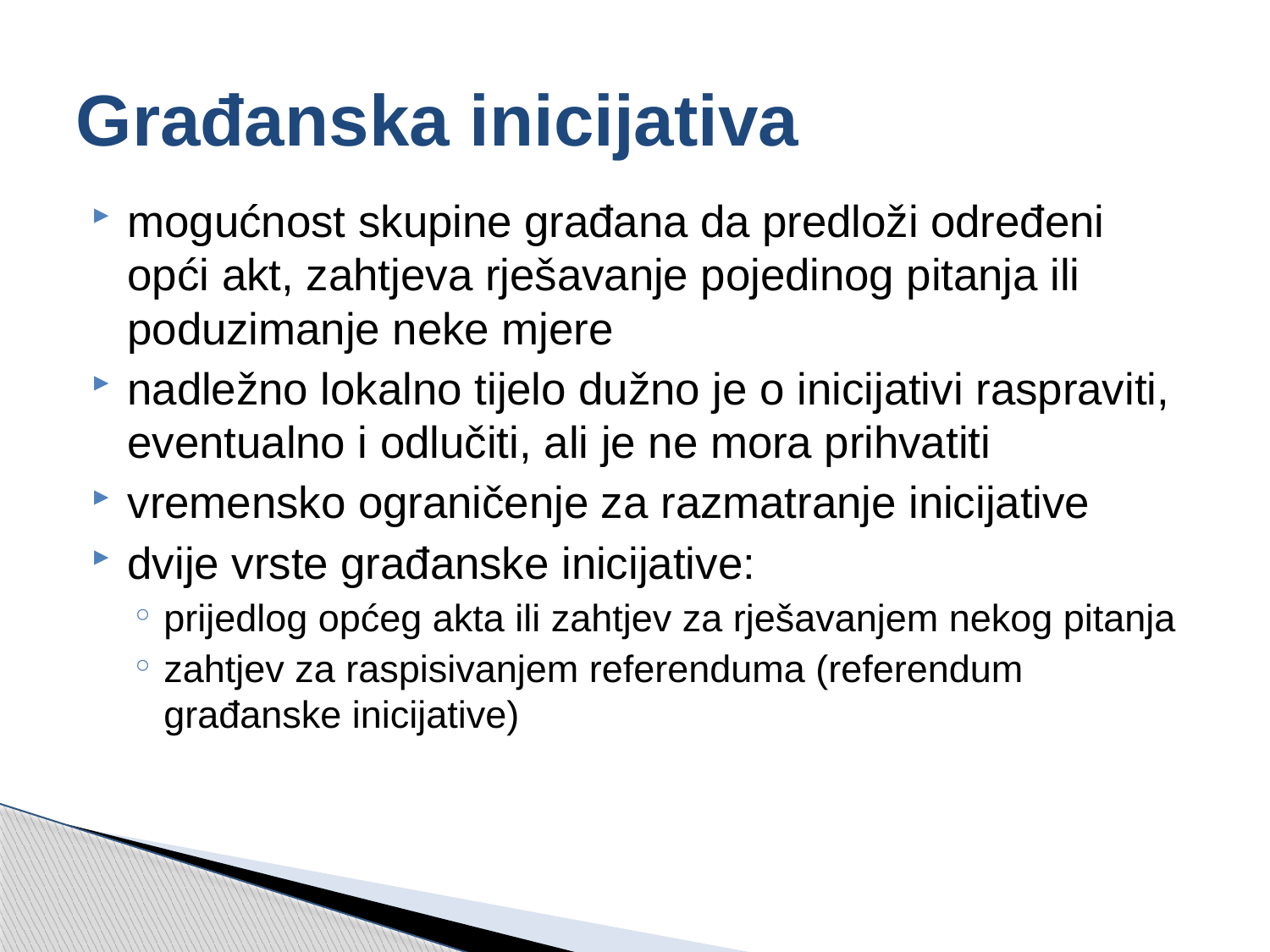

# Građanska inicijativa
mogućnost skupine građana da predloži određeni opći akt, zahtjeva rješavanje pojedinog pitanja ili poduzimanje neke mjere
nadležno lokalno tijelo dužno je o inicijativi raspraviti, eventualno i odlučiti, ali je ne mora prihvatiti
vremensko ograničenje za razmatranje inicijative
dvije vrste građanske inicijative:
prijedlog općeg akta ili zahtjev za rješavanjem nekog pitanja
zahtjev za raspisivanjem referenduma (referendum građanske inicijative)